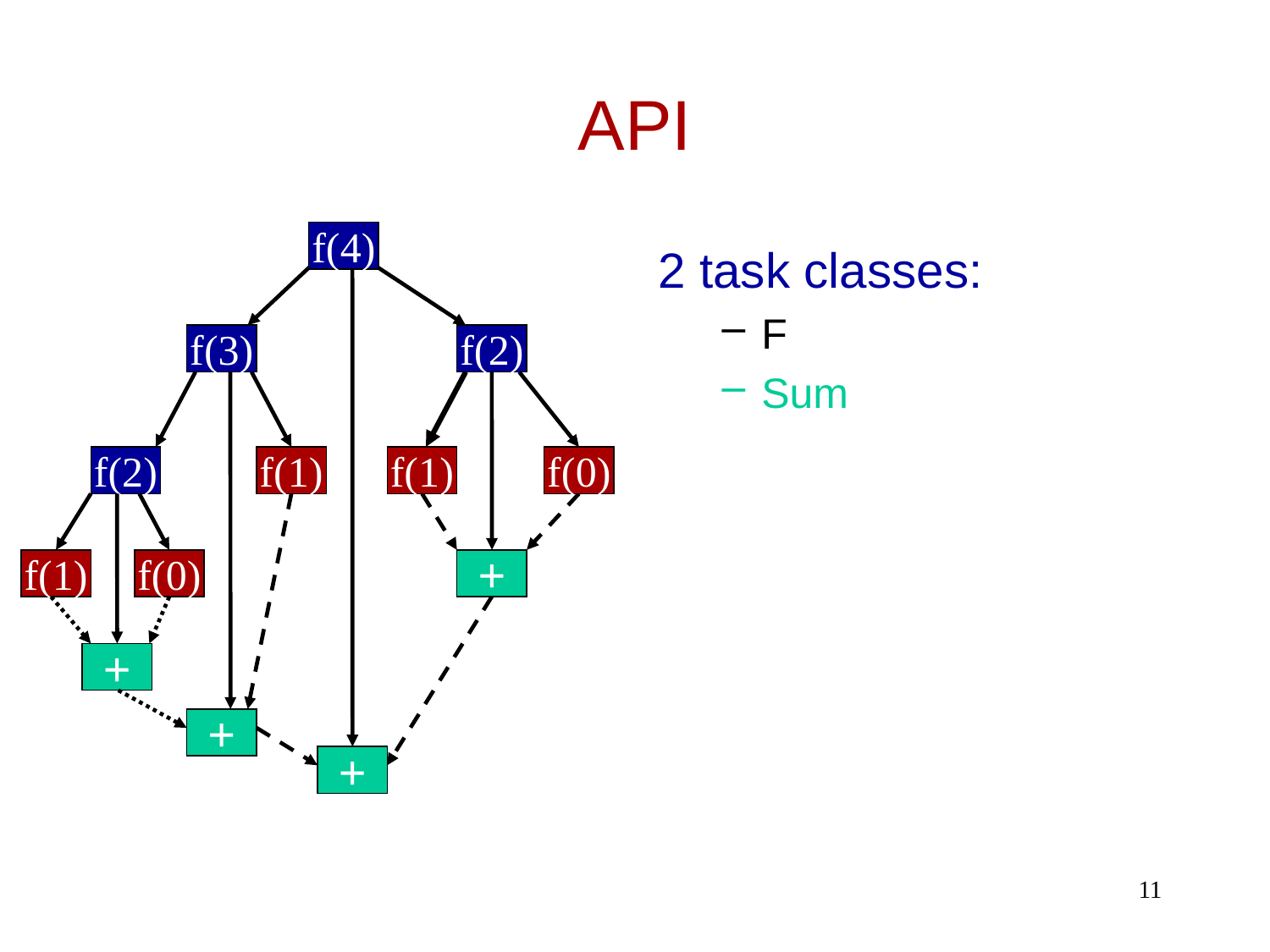

# API
f(4)

f(3)
f(2)

f(2)
f(1)
f(1)
f(0)

f(1)
f(0)
+

+

+

+
2 task classes:
F
Sum
11